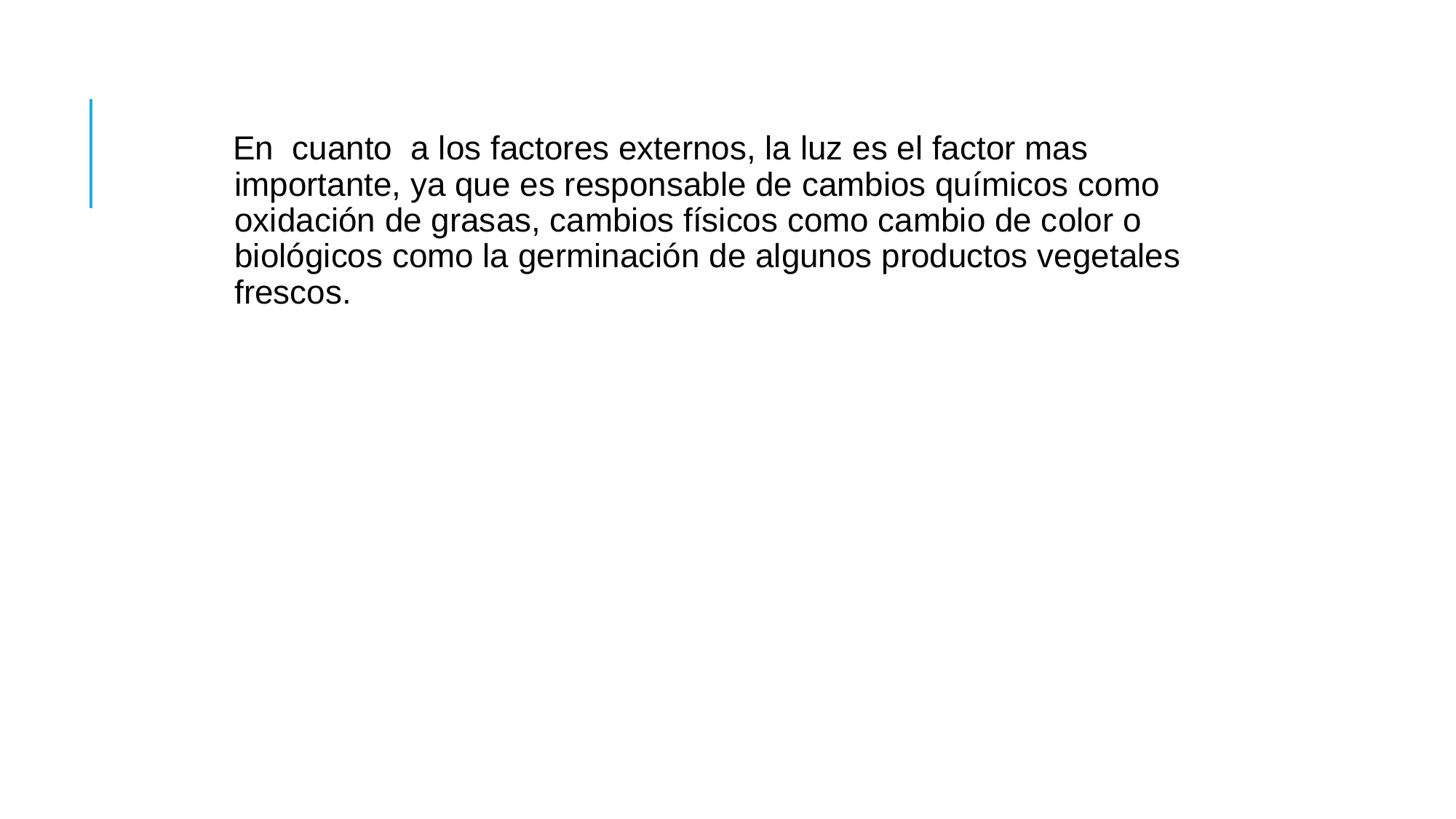

#
 En  cuanto  a los factores externos, la luz es el factor mas importante, ya que es responsable de cambios químicos como oxidación de grasas, cambios físicos como cambio de color o biológicos como la germinación de algunos productos vegetales frescos.